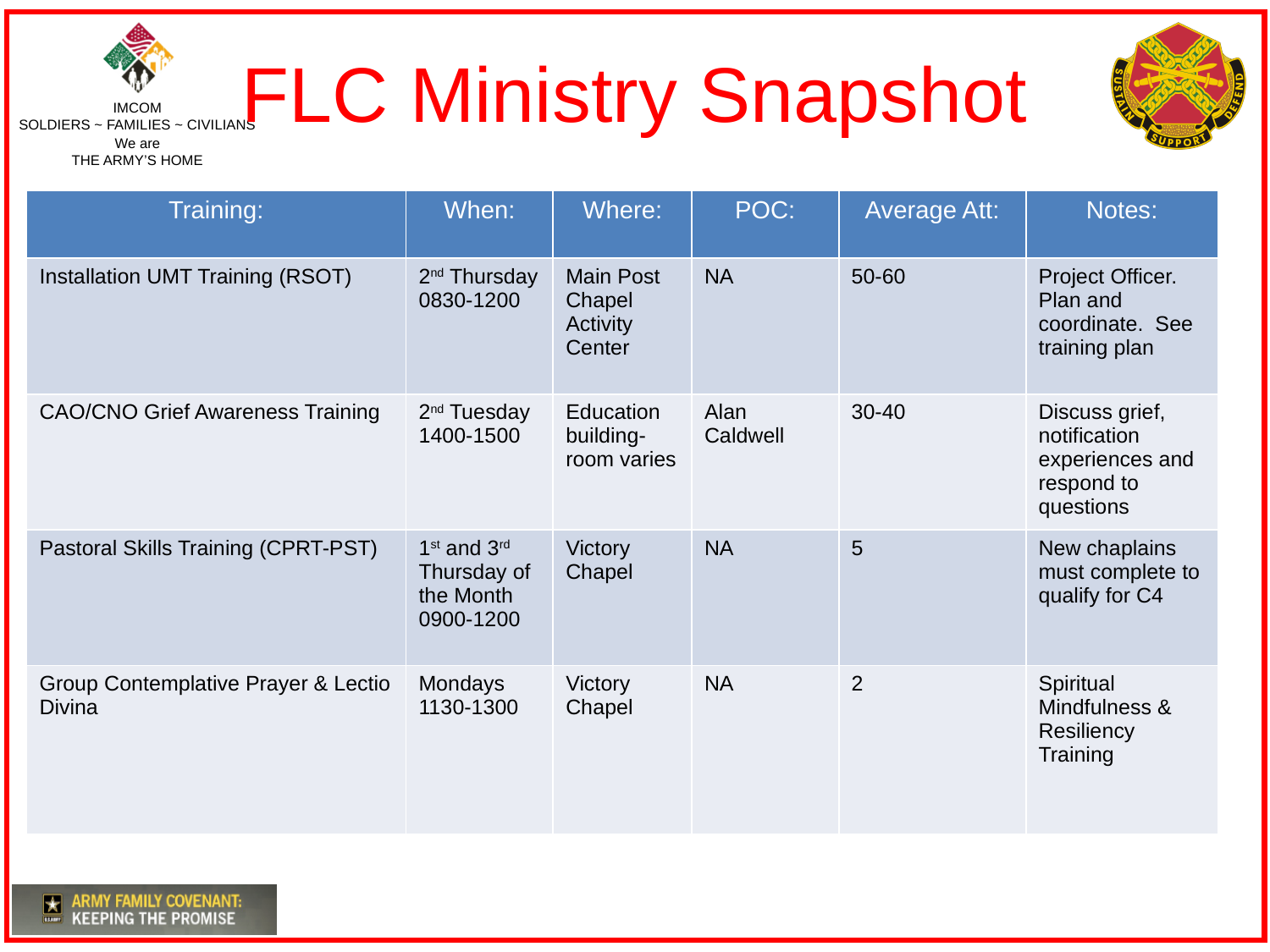

# FLC Ministry Snapshot
| Training: | When: | Where: | POC: | Average Att: | Notes: |
| --- | --- | --- | --- | --- | --- |
| Installation UMT Training (RSOT) | 2nd Thursday 0830-1200 | Main Post Chapel Activity Center | NA | 50-60 | Project Officer. Plan and coordinate. See training plan |
| CAO/CNO Grief Awareness Training | 2nd Tuesday 1400-1500 | Education building- room varies | Alan Caldwell | 30-40 | Discuss grief, notification experiences and respond to questions |
| Pastoral Skills Training (CPRT-PST) | 1st and 3rd Thursday of the Month 0900-1200 | Victory Chapel | NA | 5 | New chaplains must complete to qualify for C4 |
| Group Contemplative Prayer & Lectio Divina | Mondays 1130-1300 | Victory Chapel | NA | 2 | Spiritual Mindfulness & Resiliency Training |
FAMILY LIFE MINISTRY SNAPSHOT